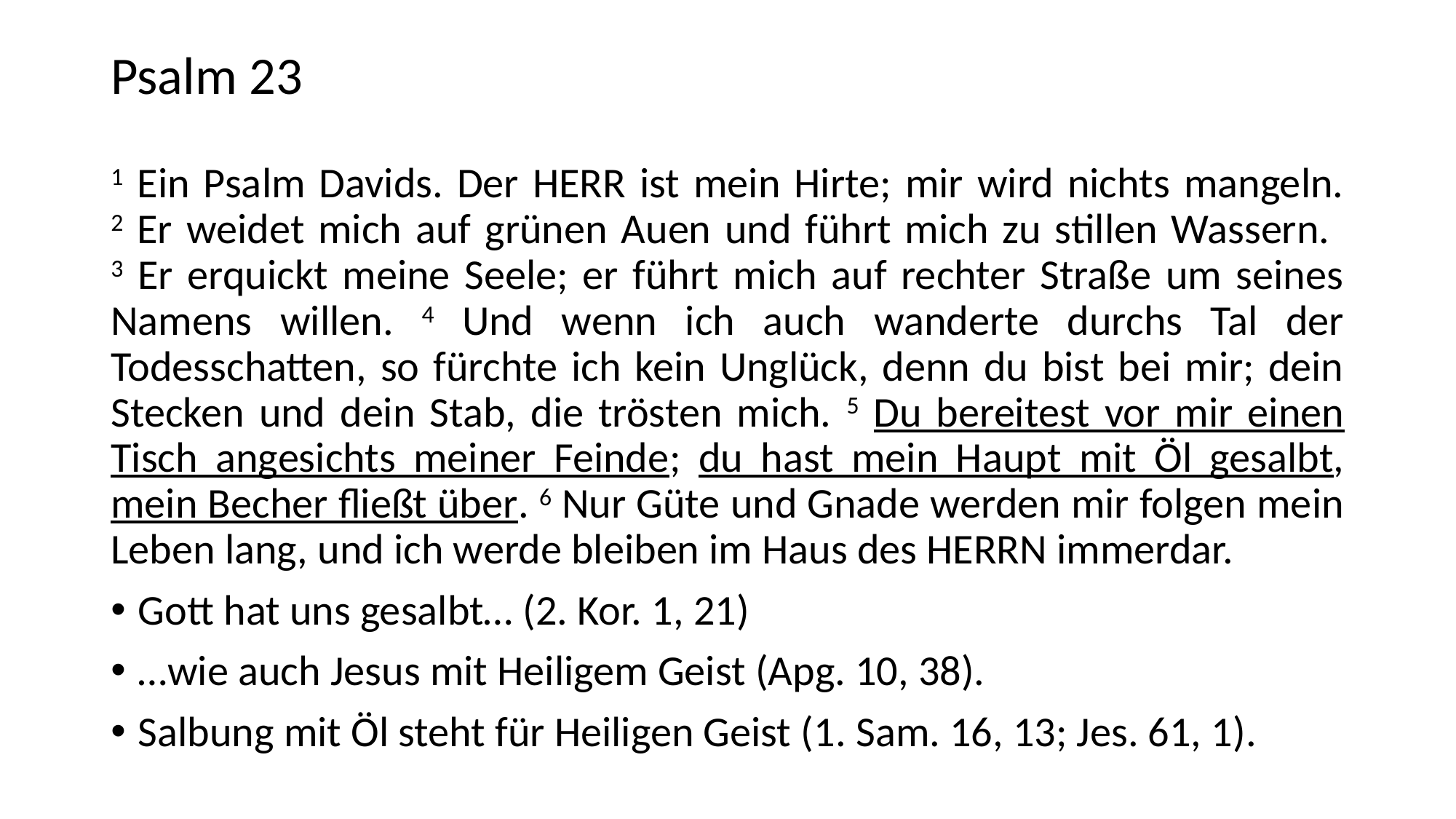

# Psalm 23
1 Ein Psalm Davids. Der HERR ist mein Hirte; mir wird nichts mangeln.
2 Er weidet mich auf grünen Auen und führt mich zu stillen Wassern.
3 Er erquickt meine Seele; er führt mich auf rechter Straße um seines Namens willen. 4 Und wenn ich auch wanderte durchs Tal der Todesschatten, so fürchte ich kein Unglück, denn du bist bei mir; dein Stecken und dein Stab, die trösten mich. 5 Du bereitest vor mir einen Tisch angesichts meiner Feinde; du hast mein Haupt mit Öl gesalbt, mein Becher fließt über. 6 Nur Güte und Gnade werden mir folgen mein Leben lang, und ich werde bleiben im Haus des HERRN immerdar.
Gott hat uns gesalbt… (2. Kor. 1, 21)
…wie auch Jesus mit Heiligem Geist (Apg. 10, 38).
Salbung mit Öl steht für Heiligen Geist (1. Sam. 16, 13; Jes. 61, 1).